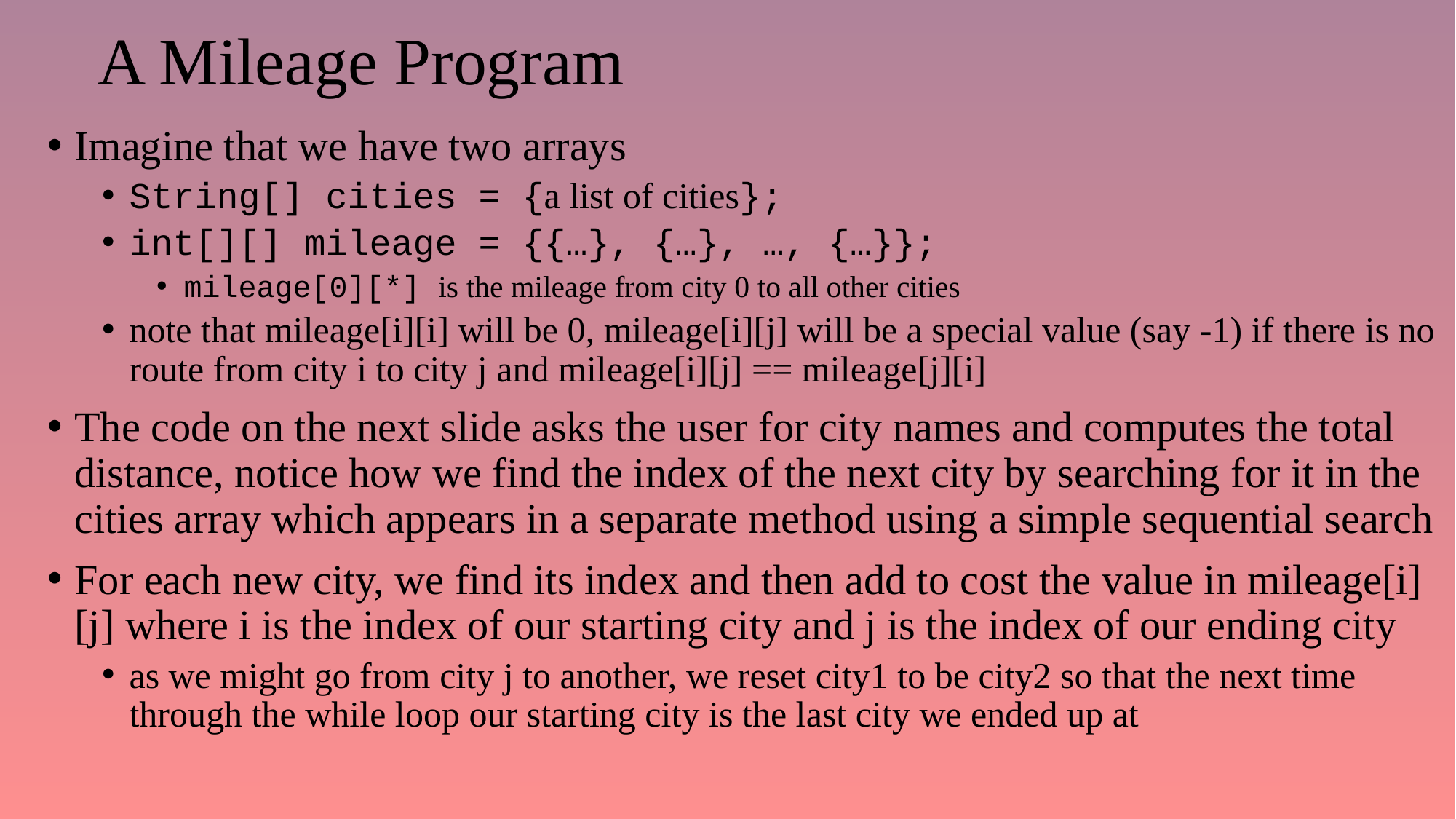

# A Mileage Program
Imagine that we have two arrays
String[] cities = {a list of cities};
int[][] mileage = {{…}, {…}, …, {…}};
mileage[0][*] is the mileage from city 0 to all other cities
note that mileage[i][i] will be 0, mileage[i][j] will be a special value (say -1) if there is no route from city i to city j and mileage[i][j] == mileage[j][i]
The code on the next slide asks the user for city names and computes the total distance, notice how we find the index of the next city by searching for it in the cities array which appears in a separate method using a simple sequential search
For each new city, we find its index and then add to cost the value in mileage[i][j] where i is the index of our starting city and j is the index of our ending city
as we might go from city j to another, we reset city1 to be city2 so that the next time through the while loop our starting city is the last city we ended up at